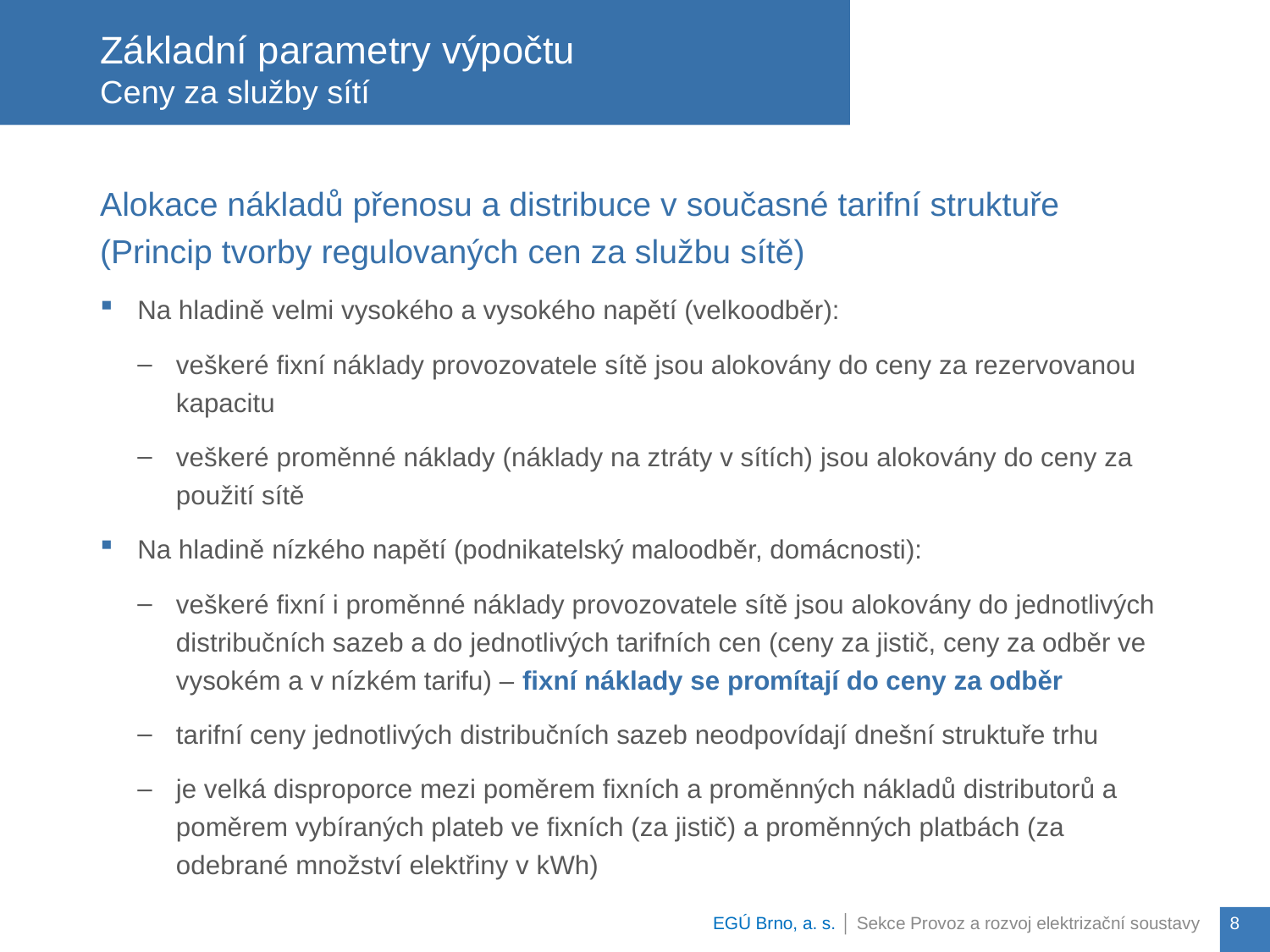

Alokace nákladů přenosu a distribuce v současné tarifní struktuře (Princip tvorby regulovaných cen za službu sítě)
Na hladině velmi vysokého a vysokého napětí (velkoodběr):
veškeré fixní náklady provozovatele sítě jsou alokovány do ceny za rezervovanou kapacitu
veškeré proměnné náklady (náklady na ztráty v sítích) jsou alokovány do ceny za použití sítě
Na hladině nízkého napětí (podnikatelský maloodběr, domácnosti):
veškeré fixní i proměnné náklady provozovatele sítě jsou alokovány do jednotlivých distribučních sazeb a do jednotlivých tarifních cen (ceny za jistič, ceny za odběr ve vysokém a v nízkém tarifu) – fixní náklady se promítají do ceny za odběr
tarifní ceny jednotlivých distribučních sazeb neodpovídají dnešní struktuře trhu
je velká disproporce mezi poměrem fixních a proměnných nákladů distributorů a poměrem vybíraných plateb ve fixních (za jistič) a proměnných platbách (za odebrané množství elektřiny v kWh)

# Základní parametry výpočtu Ceny za služby sítí
EGÚ Brno, a. s. │ Sekce Provoz a rozvoj elektrizační soustavy
8